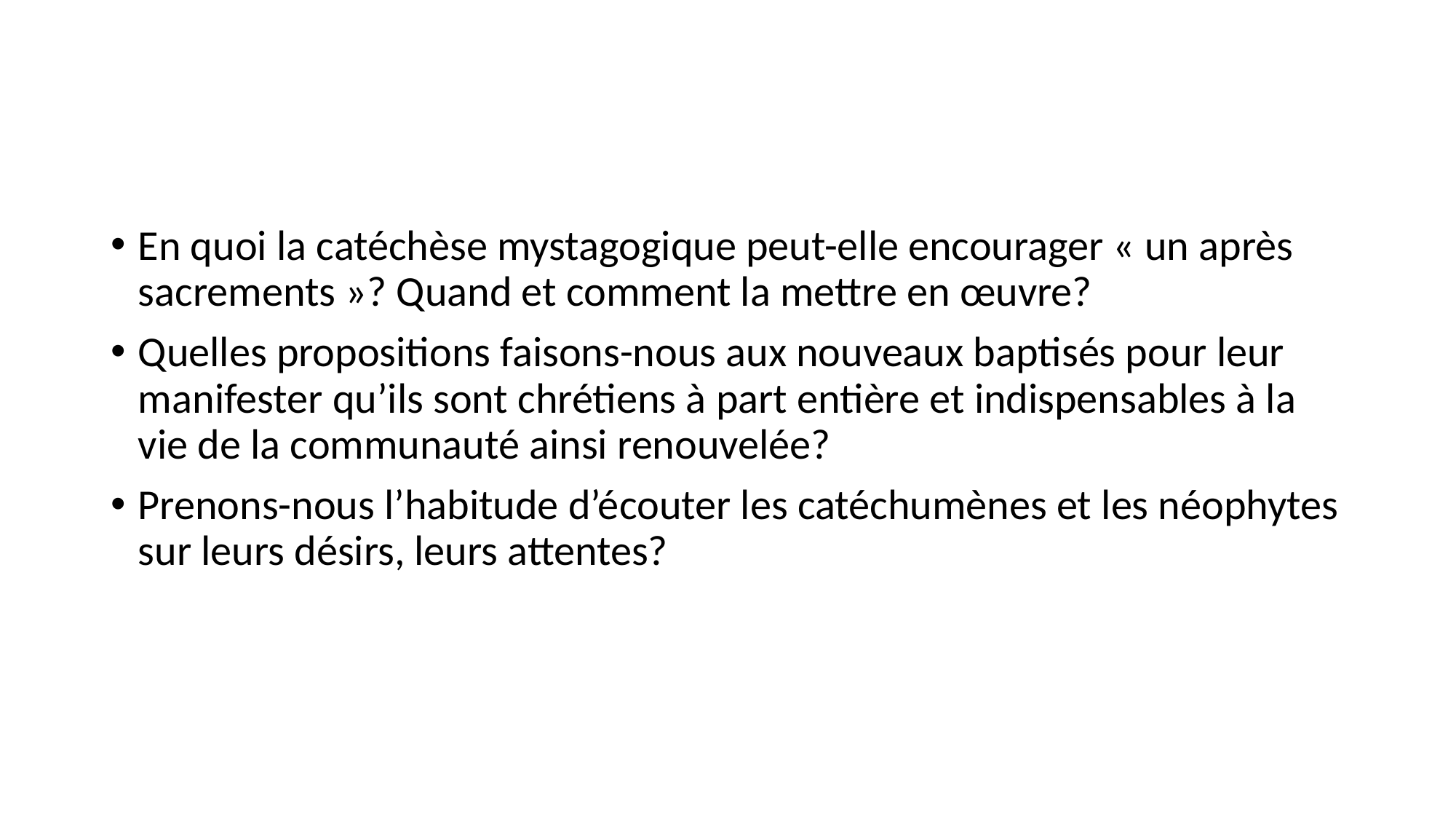

En quoi la catéchèse mystagogique peut-elle encourager « un après sacrements »? Quand et comment la mettre en œuvre?
Quelles propositions faisons-nous aux nouveaux baptisés pour leur manifester qu’ils sont chrétiens à part entière et indispensables à la vie de la communauté ainsi renouvelée?
Prenons-nous l’habitude d’écouter les catéchumènes et les néophytes sur leurs désirs, leurs attentes?